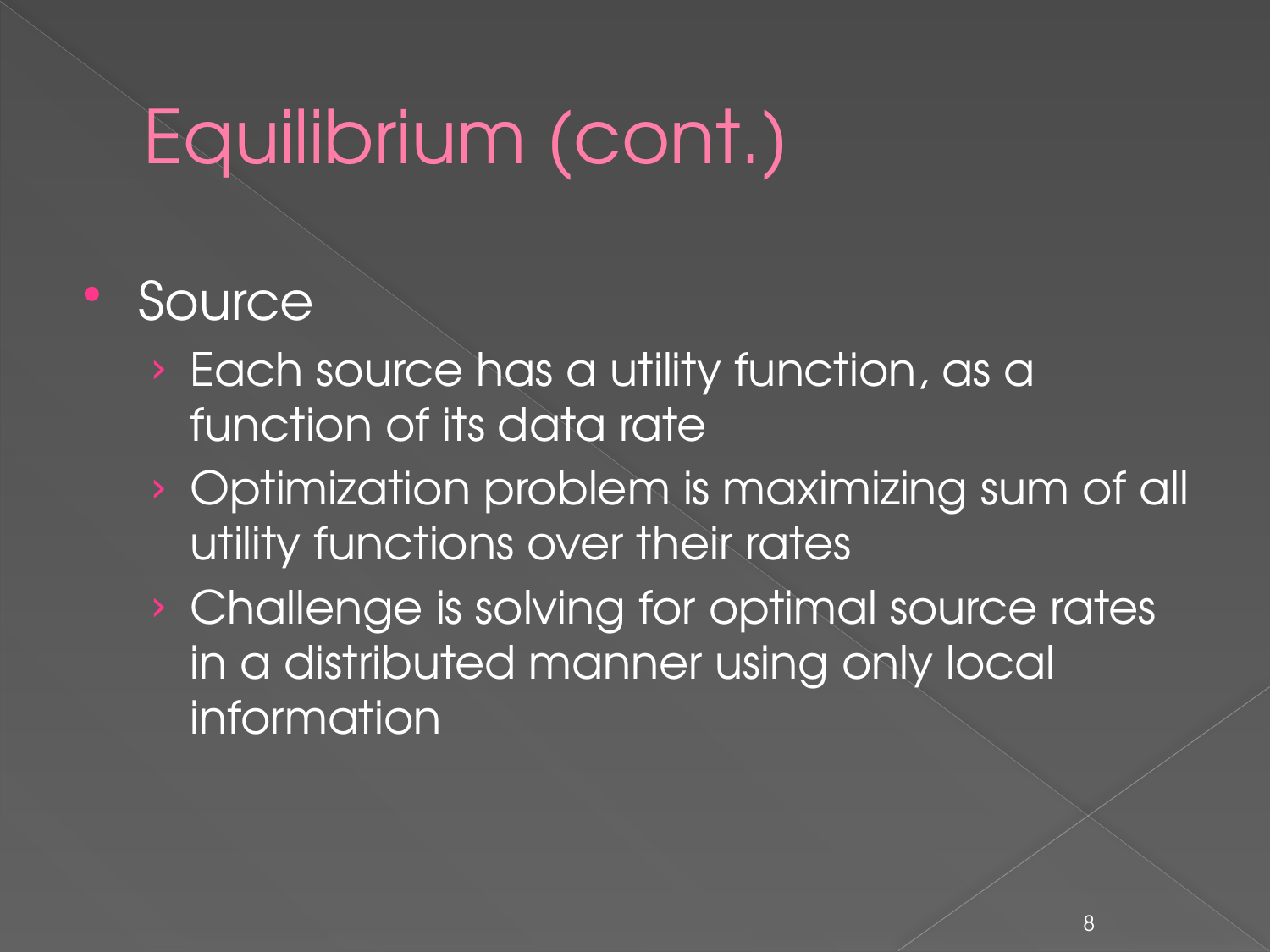

# Equilibrium (cont.)
Source
Each source has a utility function, as a function of its data rate
Optimization problem is maximizing sum of all utility functions over their rates
Challenge is solving for optimal source rates in a distributed manner using only local information

8